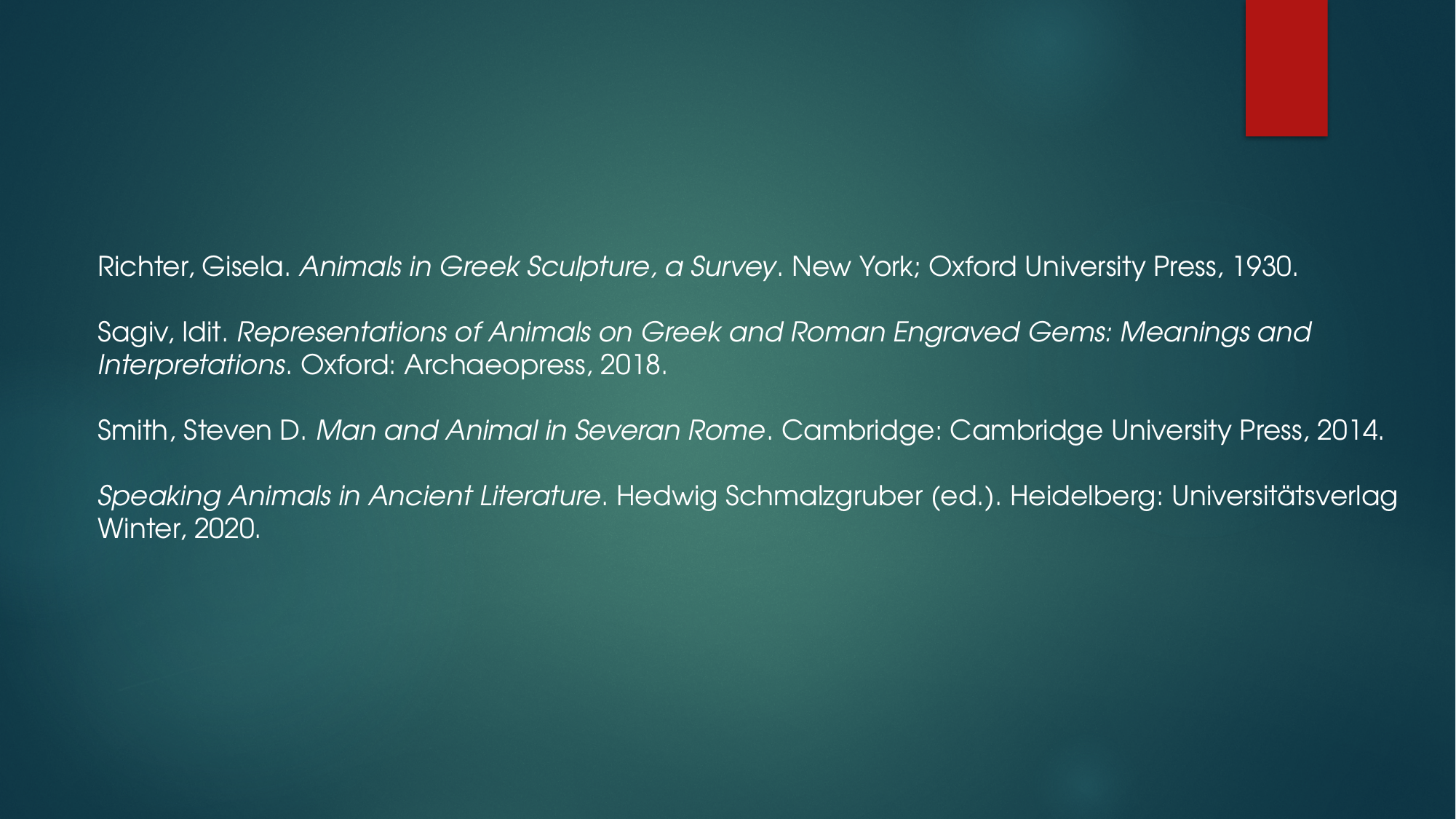

Richter, Gisela. Animals in Greek Sculpture, a Survey. New York; Oxford University Press, 1930.

Sagiv, Idit. Representations of Animals on Greek and Roman Engraved Gems: Meanings and
Interpretations. Oxford: Archaeopress, 2018.

Smith, Steven D. Man and Animal in Severan Rome. Cambridge: Cambridge University Press, 2014.

Speaking Animals in Ancient Literature. Hedwig Schmalzgruber (ed.). Heidelberg: Universitätsverlag
Winter, 2020.